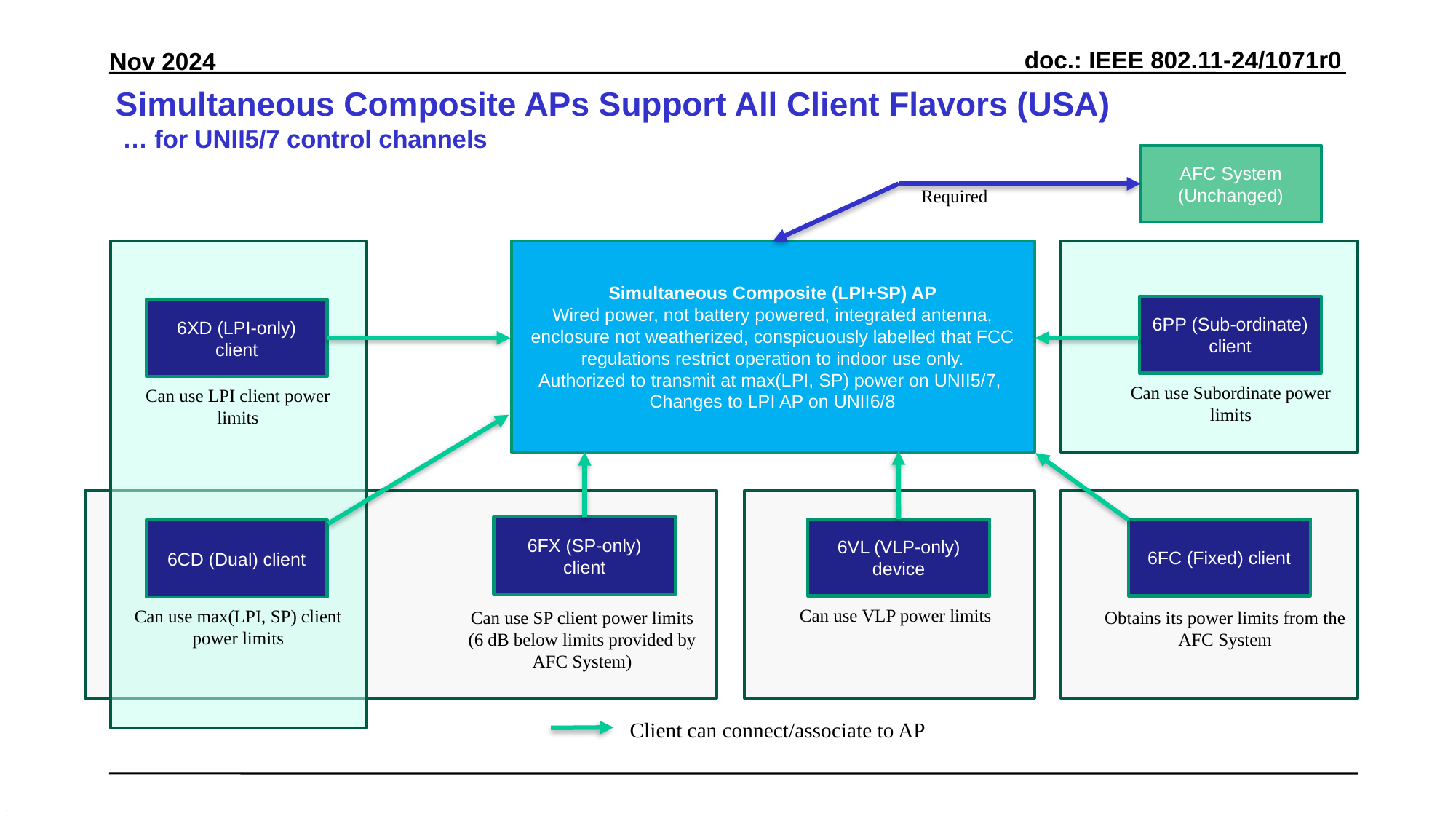

# Simultaneous Composite APs Support All Client Flavors (USA) … for UNII5/7 control channels
AFC System
(Unchanged)
Required

Simultaneous Composite (LPI+SP) AP
Wired power, not battery powered, integrated antenna, enclosure not weatherized, conspicuously labelled that FCC regulations restrict operation to indoor use only.
Authorized to transmit at max(LPI, SP) power on UNII5/7,
Changes to LPI AP on UNII6/8

6PP (Sub-ordinate) client
6XD (LPI-only) client
Can use Subordinate power limits
Can use LPI client power limits

6FX (SP-only) client
6VL (VLP-only) device
6FC (Fixed) client
6CD (Dual) client
Can use VLP power limits
Can use max(LPI, SP) client power limits
Can use SP client power limits (6 dB below limits provided by AFC System)
Obtains its power limits from the AFC System
Client can connect/associate to AP